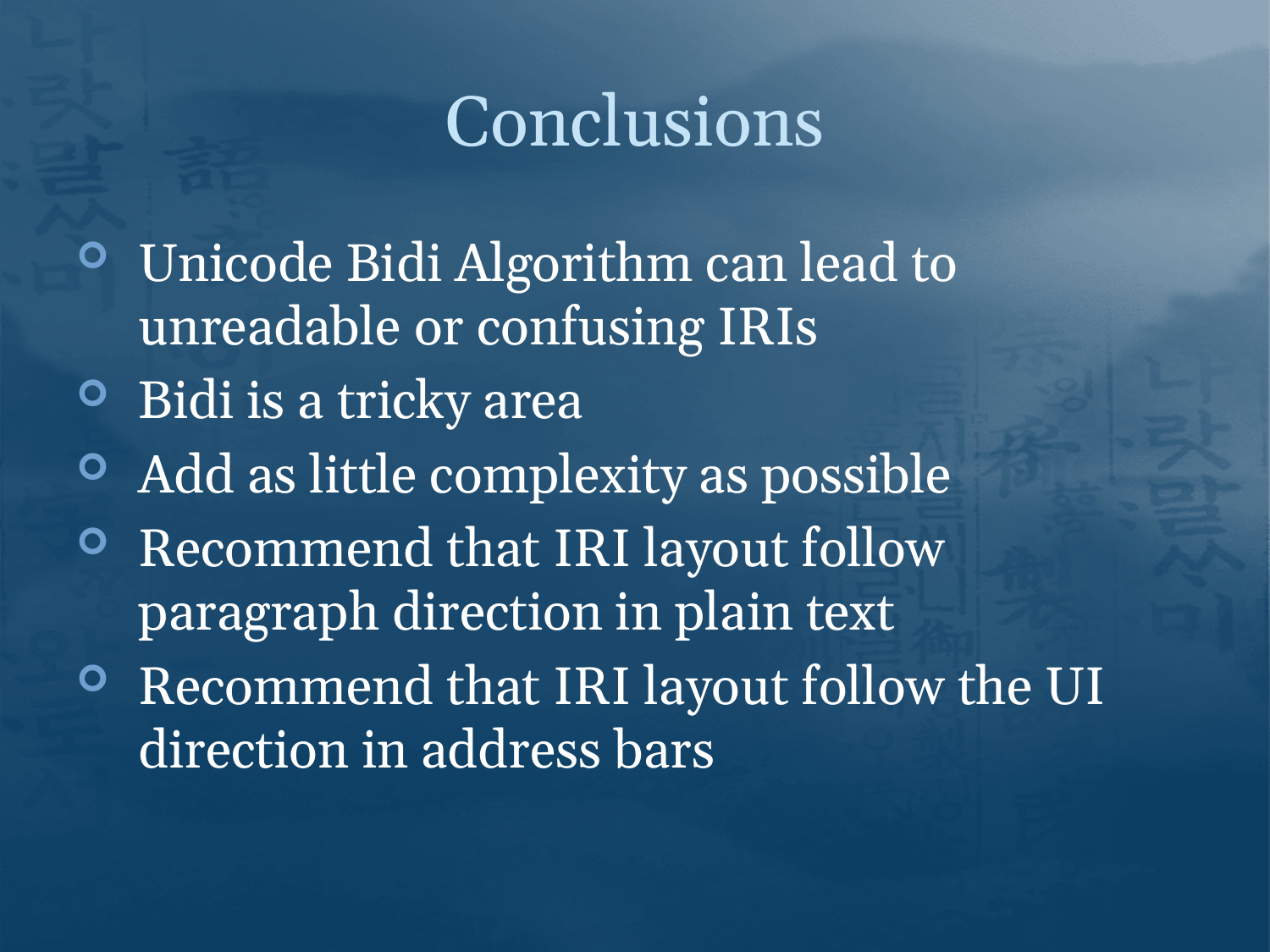

# Conclusions
Unicode Bidi Algorithm can lead to unreadable or confusing IRIs
Bidi is a tricky area
Add as little complexity as possible
Recommend that IRI layout follow paragraph direction in plain text
Recommend that IRI layout follow the UI direction in address bars